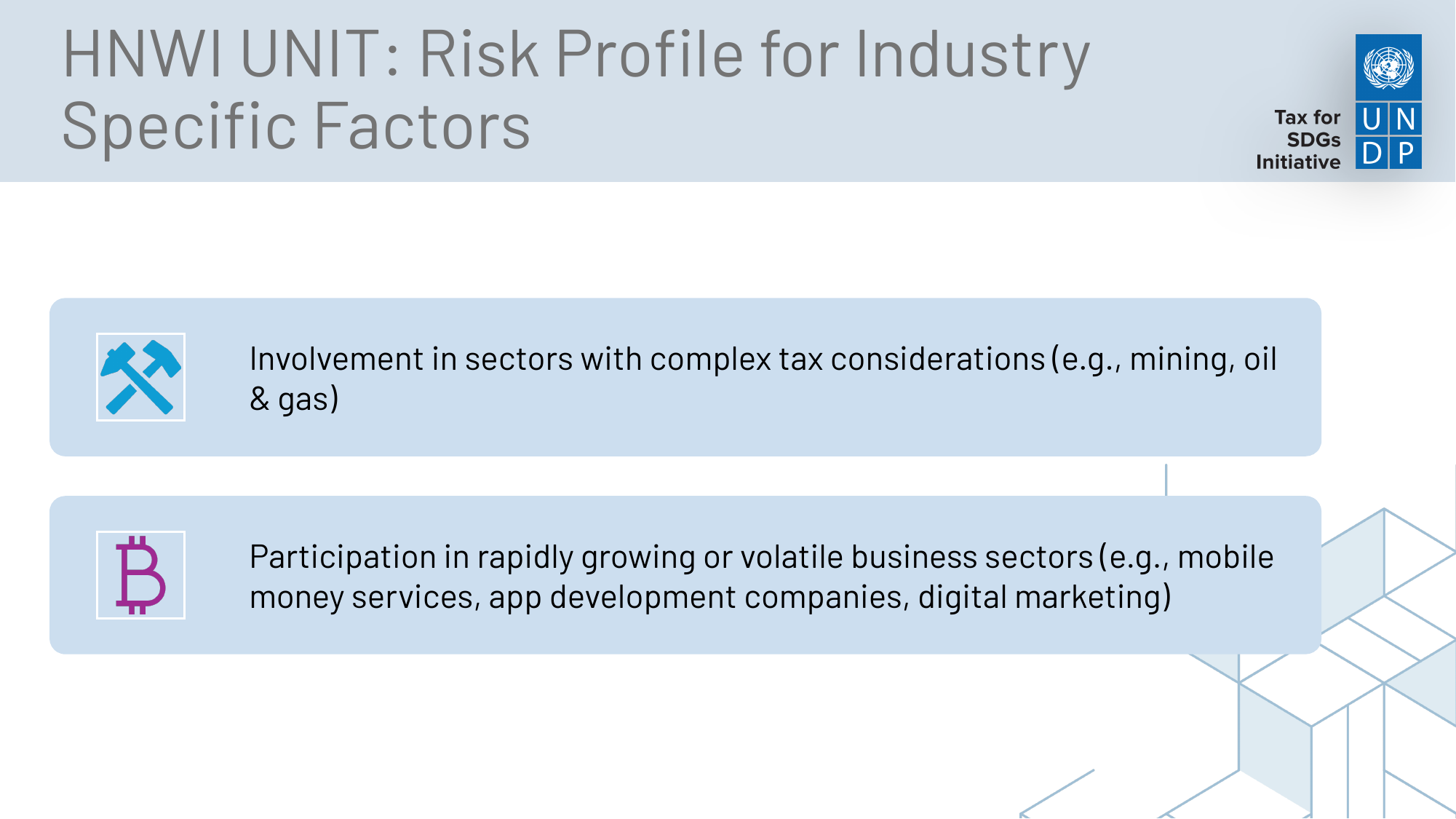

# HNWI UNIT: Risk Profile for Industry Specific Factors
Involvement in sectors with complex tax considerations (e.g., mining, oil & gas)
Participation in rapidly growing or volatile business sectors (e.g., mobile money services, app development companies, digital marketing)